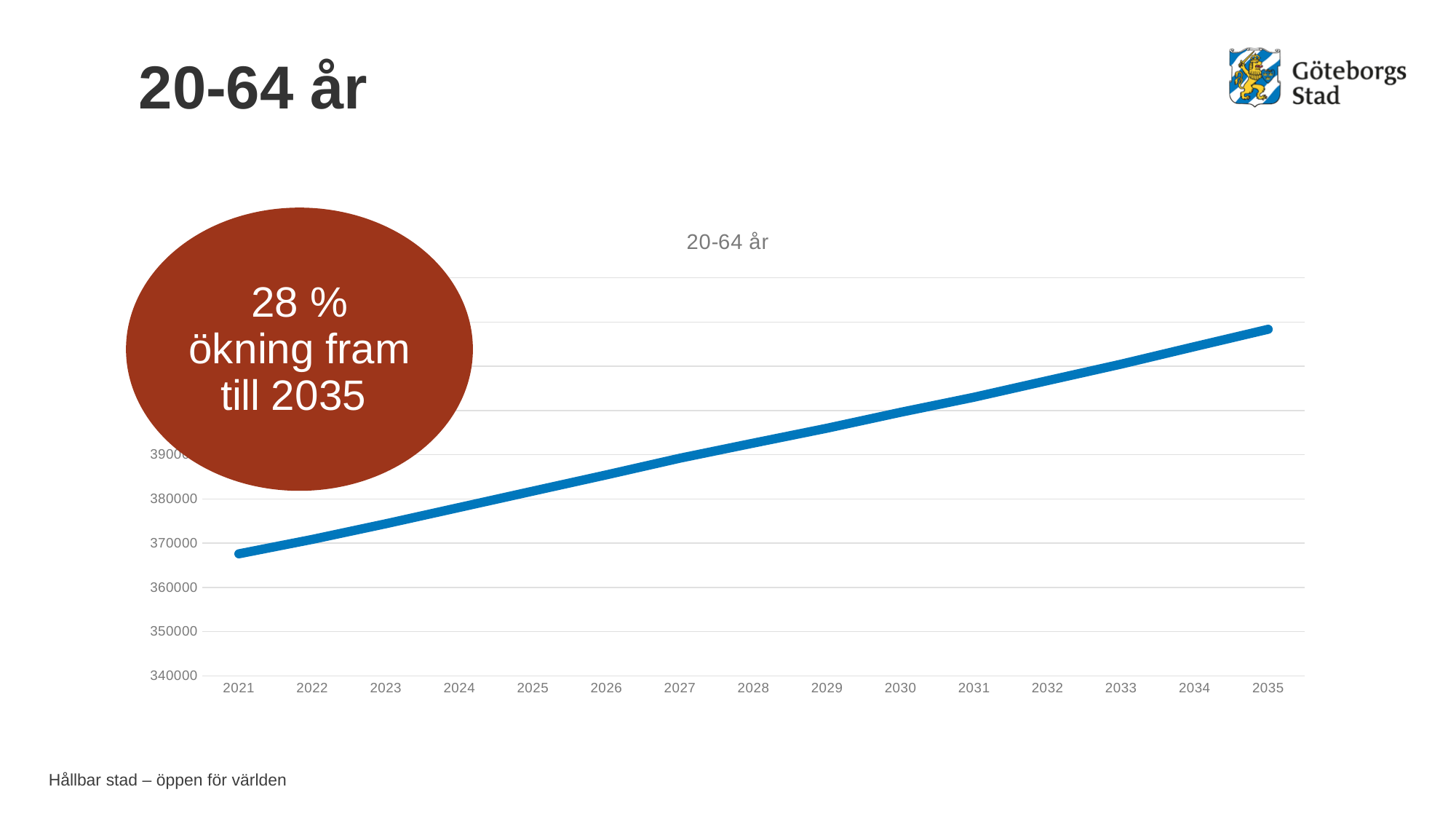

# 20-64 år

### Chart:

| Category | 20-64 år |
|---|---|
| 2021 | 367578.0 |
| 2022 | 370856.0 |
| 2023 | 374400.0 |
| 2024 | 378083.0 |
| 2025 | 381781.0 |
| 2026 | 385451.0 |
| 2027 | 389223.0 |
| 2028 | 392642.0 |
| 2029 | 396003.0 |
| 2030 | 399603.0 |
| 2031 | 403009.0 |
| 2032 | 406769.0 |
| 2033 | 410488.0 |
| 2034 | 414459.0 |
| 2035 | 418373.0 |